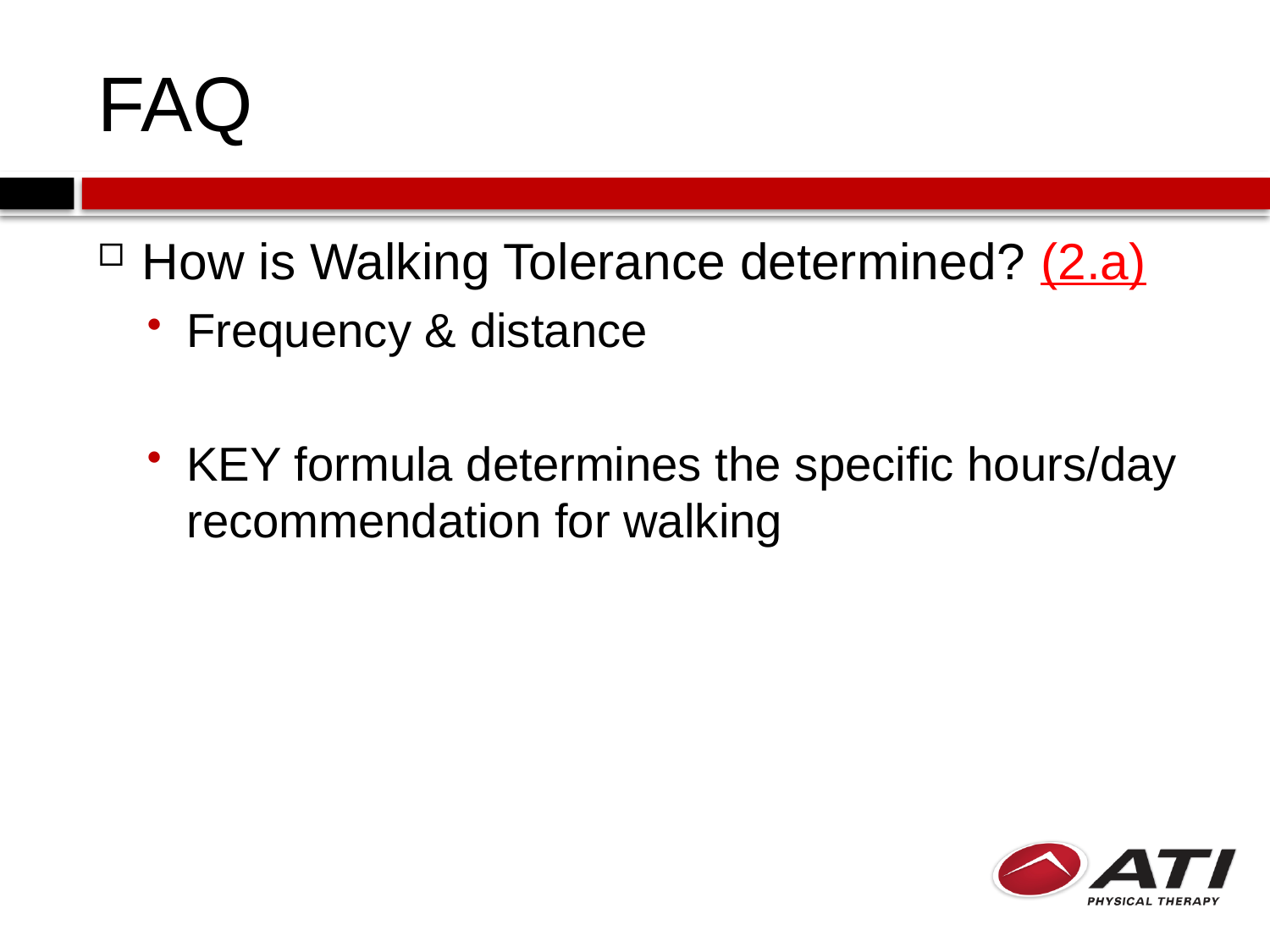

# FAQ
How is Walking Tolerance determined? (2.a)
Frequency & distance

KEY formula determines the specific hours/day recommendation for walking